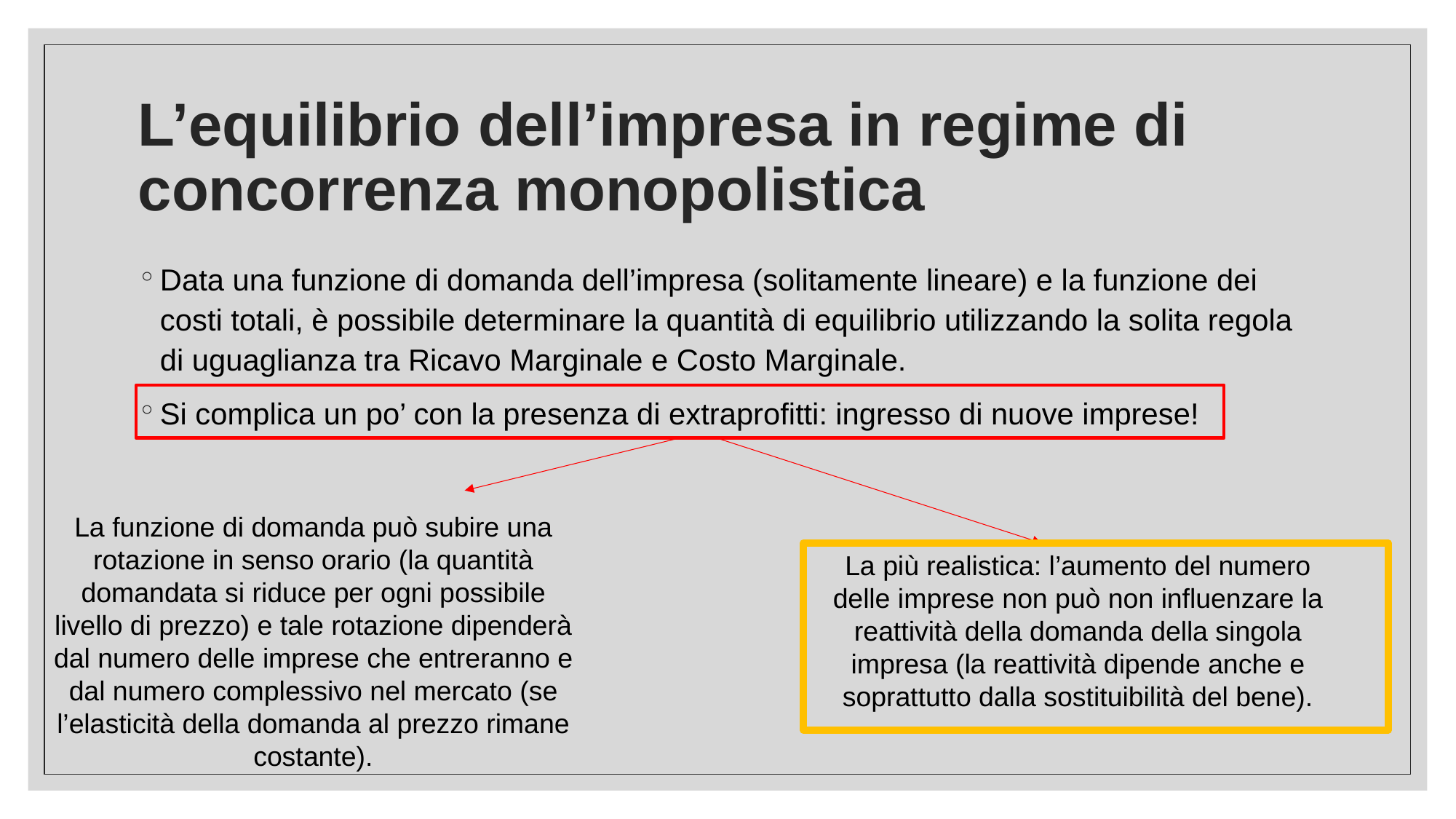

# L’equilibrio dell’impresa in regime di concorrenza monopolistica
Data una funzione di domanda dell’impresa (solitamente lineare) e la funzione dei costi totali, è possibile determinare la quantità di equilibrio utilizzando la solita regola di uguaglianza tra Ricavo Marginale e Costo Marginale.
Si complica un po’ con la presenza di extraprofitti: ingresso di nuove imprese!

La funzione di domanda può subire una rotazione in senso orario (la quantità domandata si riduce per ogni possibile livello di prezzo) e tale rotazione dipenderà dal numero delle imprese che entreranno e dal numero complessivo nel mercato (se l’elasticità della domanda al prezzo rimane costante).
La più realistica: l’aumento del numero delle imprese non può non influenzare la reattività della domanda della singola impresa (la reattività dipende anche e soprattutto dalla sostituibilità del bene).